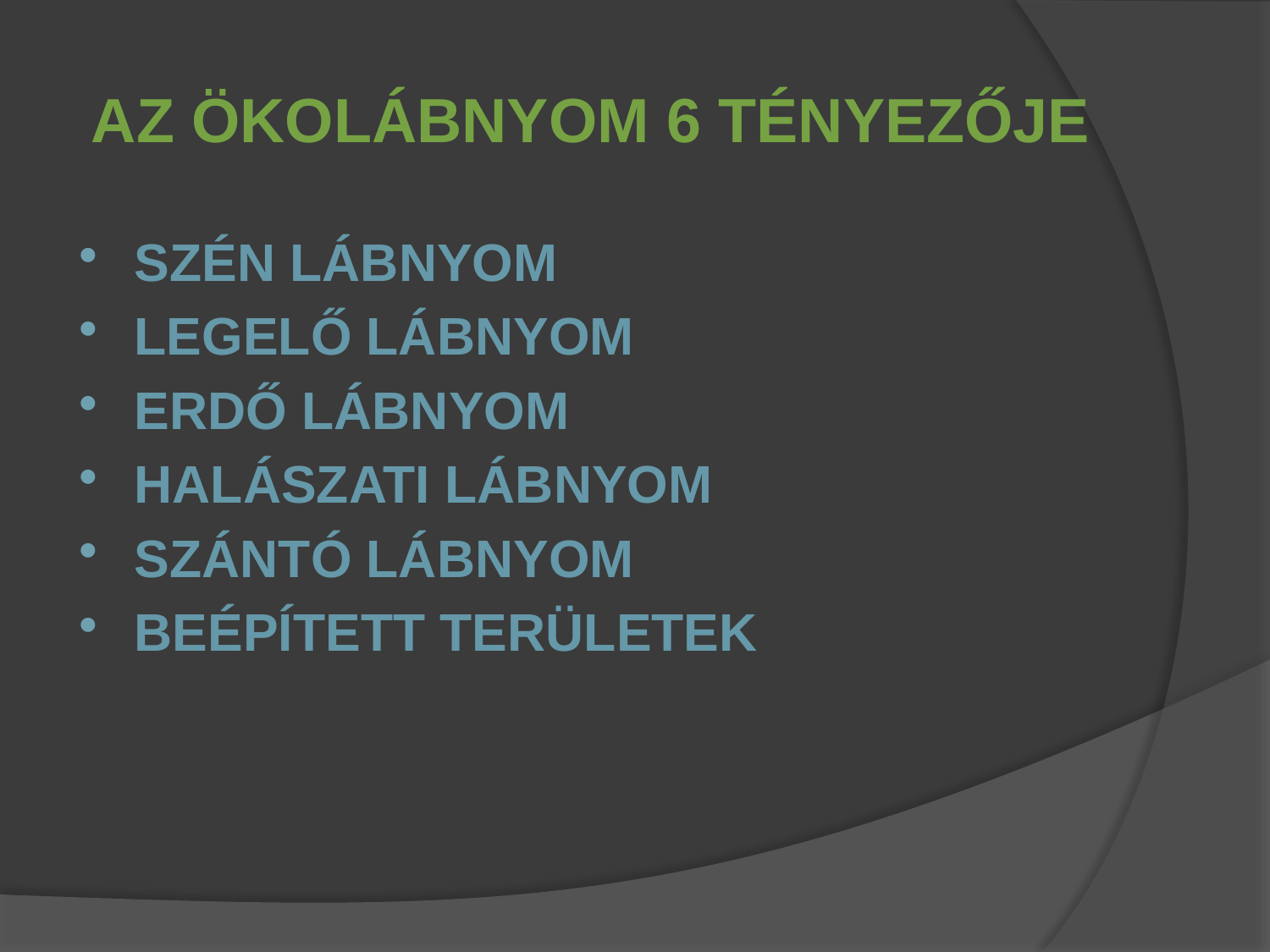

# Az ökolábnyom 6 tényezője
Szén lábnyom
Legelő lábnyom
Erdő lábnyom
Halászati lábnyom
Szántó lábnyom
Beépített területek